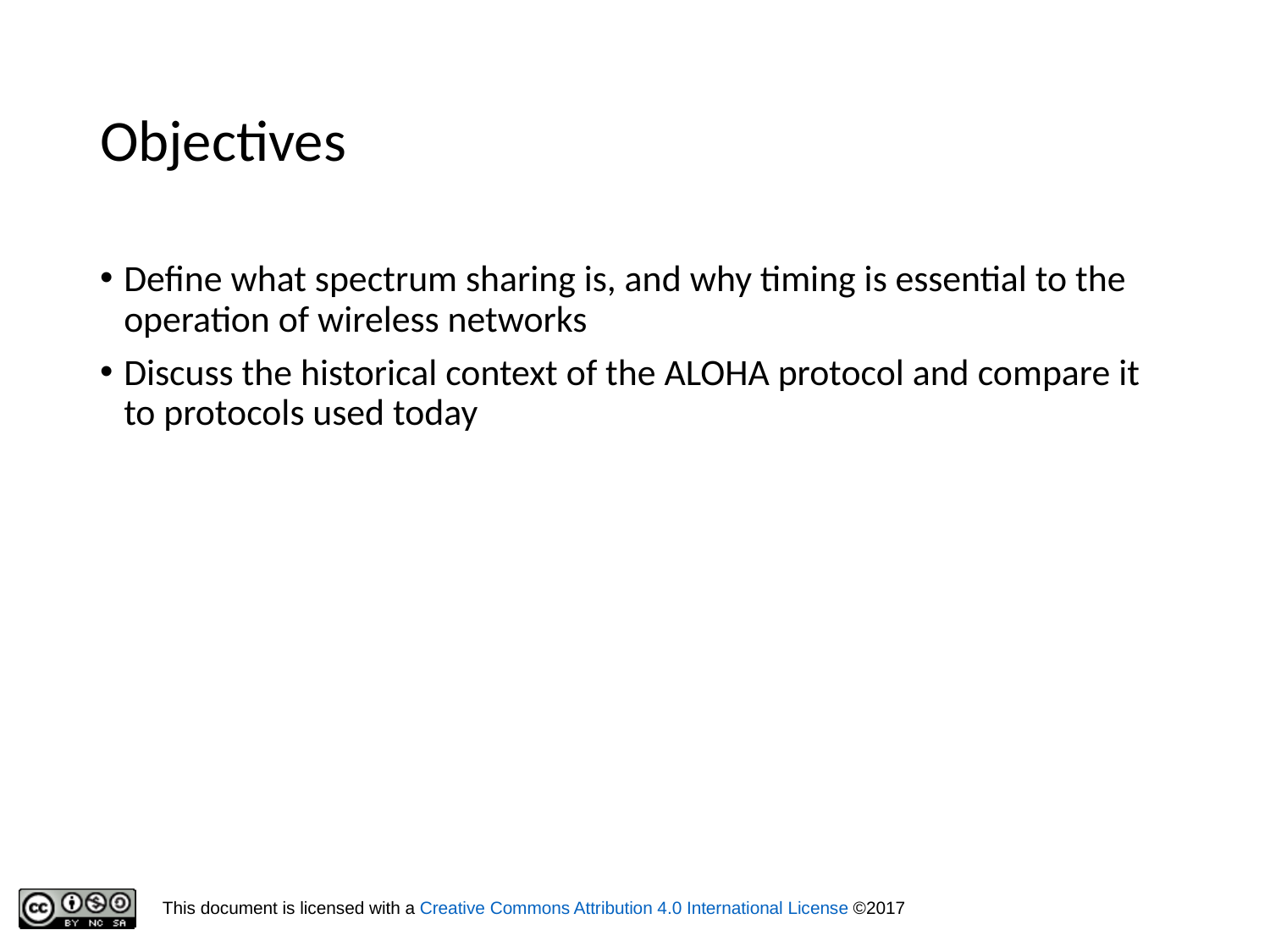

# Objectives
Define what spectrum sharing is, and why timing is essential to the operation of wireless networks
Discuss the historical context of the ALOHA protocol and compare it to protocols used today